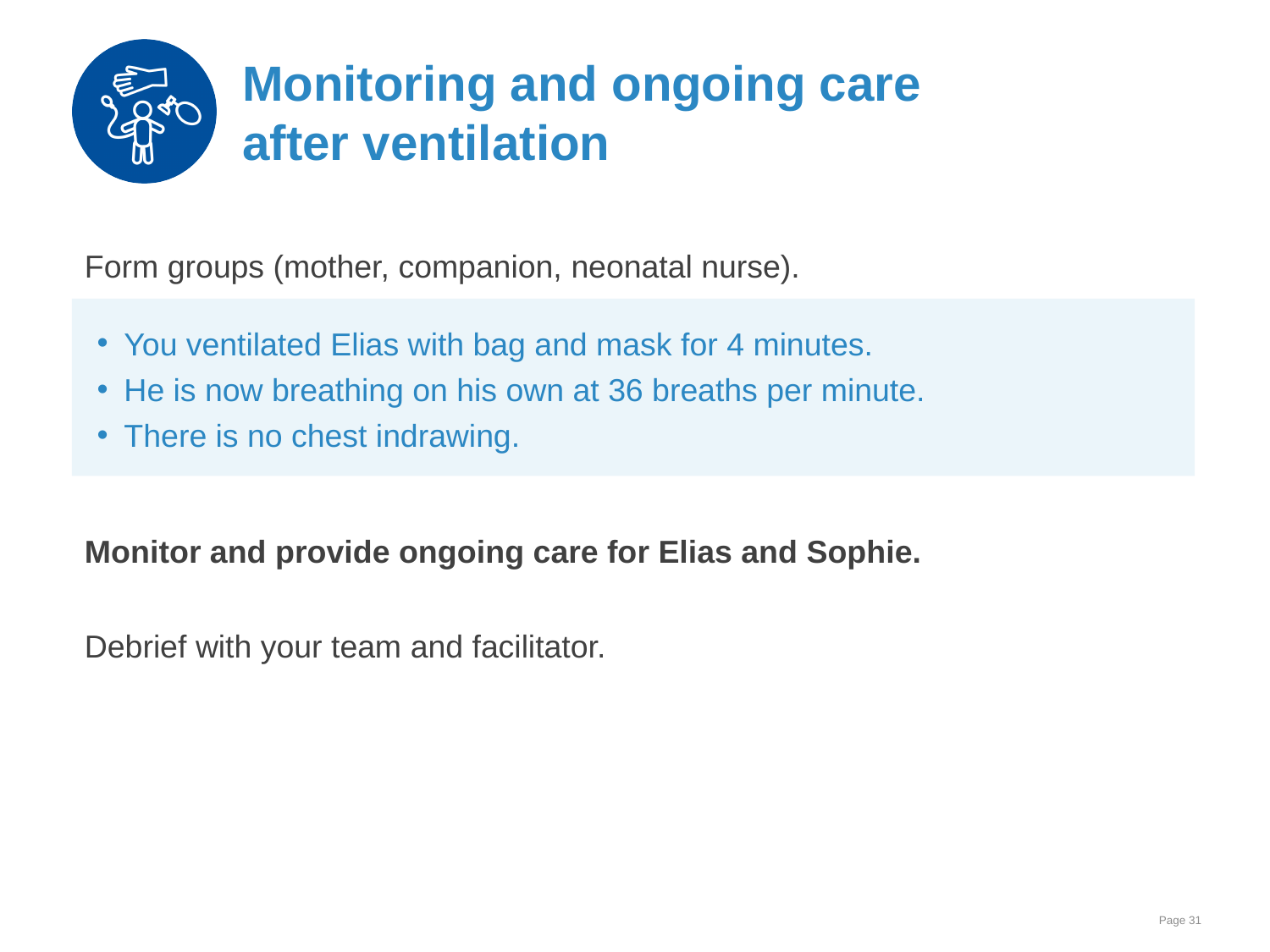

# Monitoring and ongoing care after ventilation
Form groups (mother, companion, neonatal nurse).

Monitor and provide ongoing care for Elias and Sophie.

Debrief with your team and facilitator.
You ventilated Elias with bag and mask for 4 minutes.
He is now breathing on his own at 36 breaths per minute.
There is no chest indrawing.